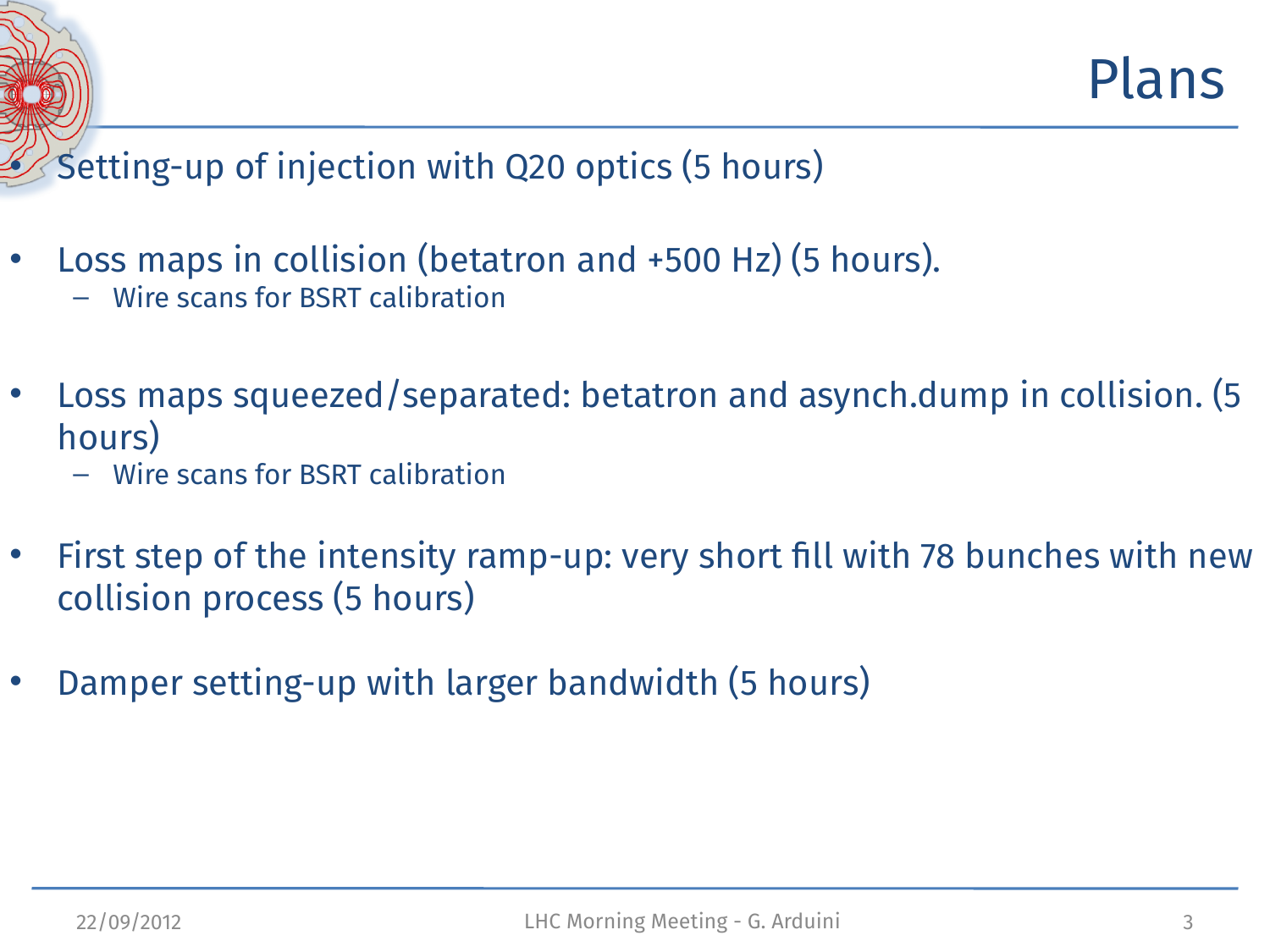

# Plans
Setting-up of injection with Q20 optics (5 hours)

Loss maps in collision (betatron and +500 Hz) (5 hours).
Wire scans for BSRT calibration

Loss maps squeezed/separated: betatron and asynch.dump in collision. (5 hours)
Wire scans for BSRT calibration

First step of the intensity ramp-up: very short fill with 78 bunches with new collision process (5 hours)

Damper setting-up with larger bandwidth (5 hours)

22/09/2012
3
LHC Morning Meeting - G. Arduini